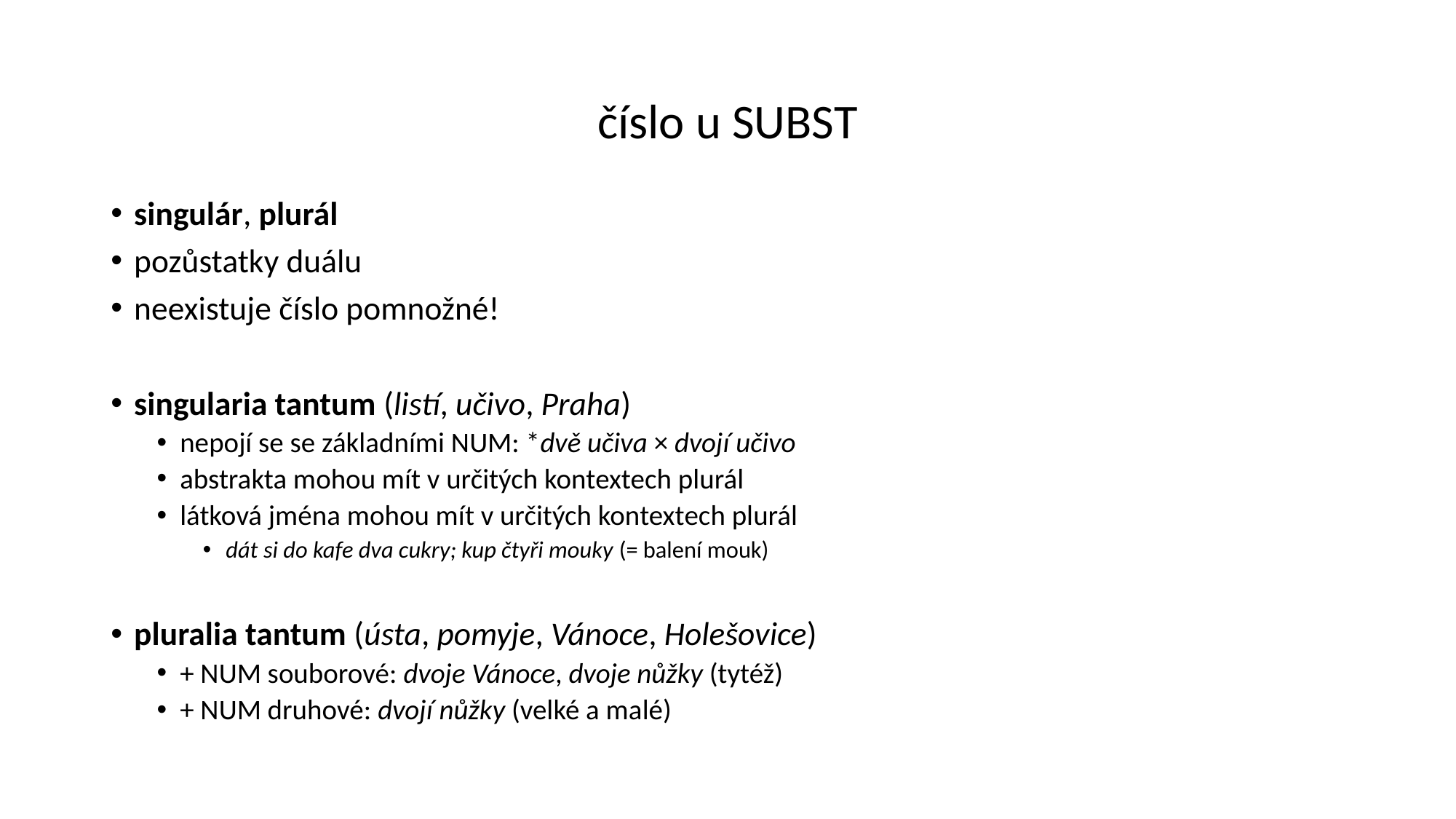

# číslo u SUBST
singulár, plurál
pozůstatky duálu
neexistuje číslo pomnožné!

singularia tantum (listí, učivo, Praha)
nepojí se se základními NUM: *dvě učiva × dvojí učivo
abstrakta mohou mít v určitých kontextech plurál
látková jména mohou mít v určitých kontextech plurál
dát si do kafe dva cukry; kup čtyři mouky (= balení mouk)

pluralia tantum (ústa, pomyje, Vánoce, Holešovice)
+ NUM souborové: dvoje Vánoce, dvoje nůžky (tytéž)
+ NUM druhové: dvojí nůžky (velké a malé)